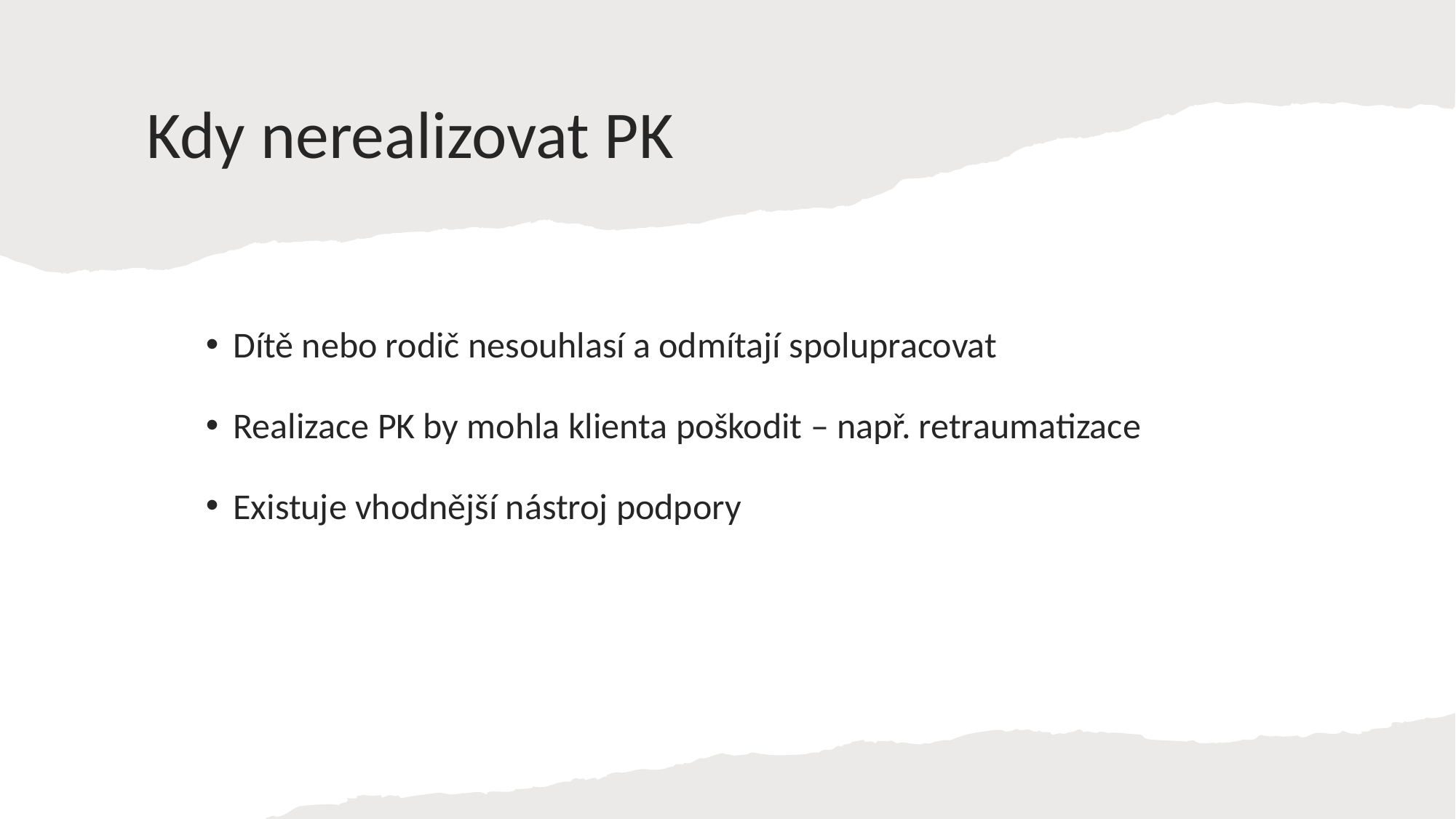

# Kdy nerealizovat PK
Dítě nebo rodič nesouhlasí a odmítají spolupracovat
Realizace PK by mohla klienta poškodit – např. retraumatizace
Existuje vhodnější nástroj podpory